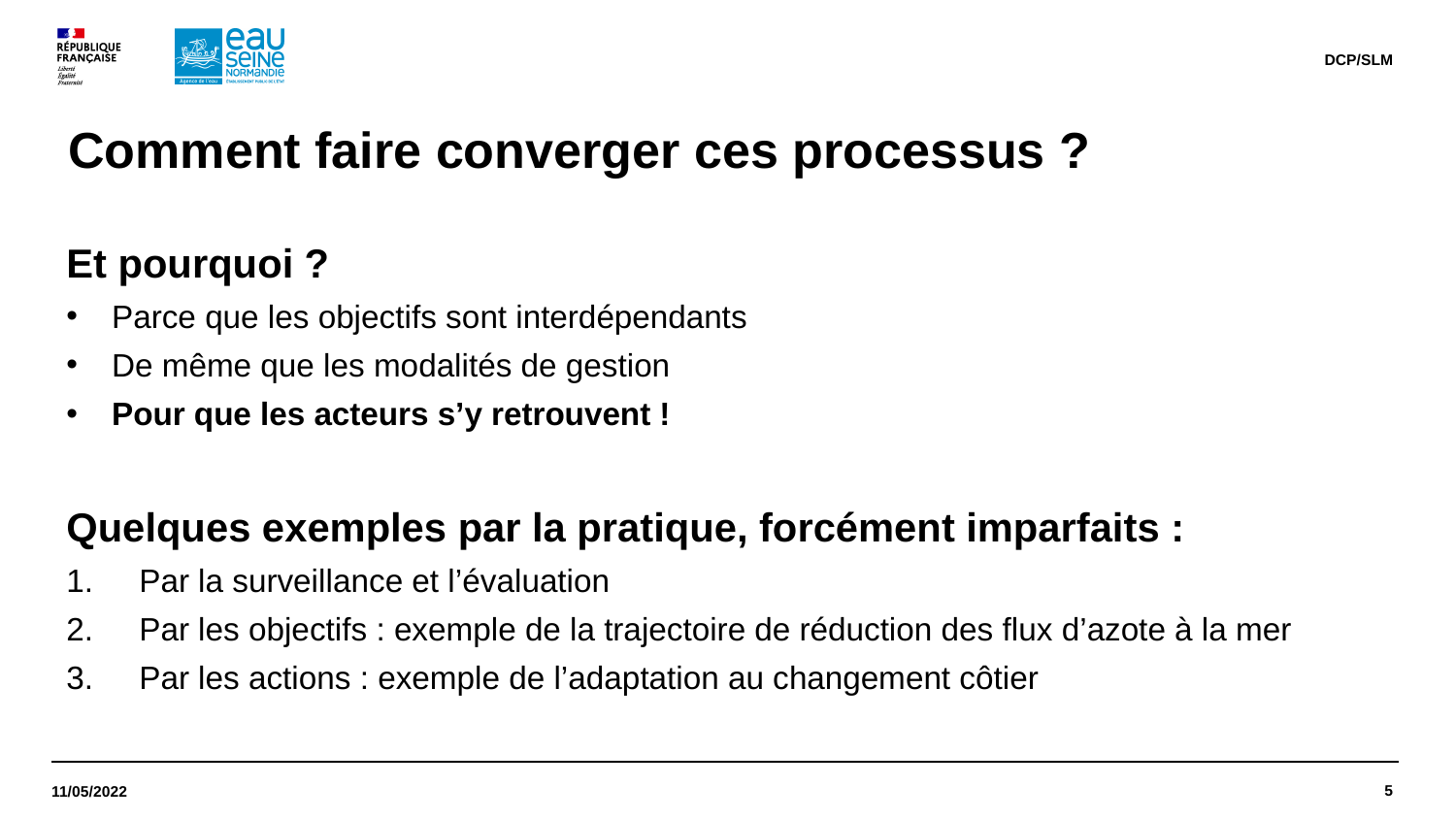

DCP/SLM
# Comment faire converger ces processus ?

Et pourquoi ?
Parce que les objectifs sont interdépendants
De même que les modalités de gestion
Pour que les acteurs s’y retrouvent !

Quelques exemples par la pratique, forcément imparfaits :
Par la surveillance et l’évaluation
Par les objectifs : exemple de la trajectoire de réduction des flux d’azote à la mer
Par les actions : exemple de l’adaptation au changement côtier
5
11/05/2022